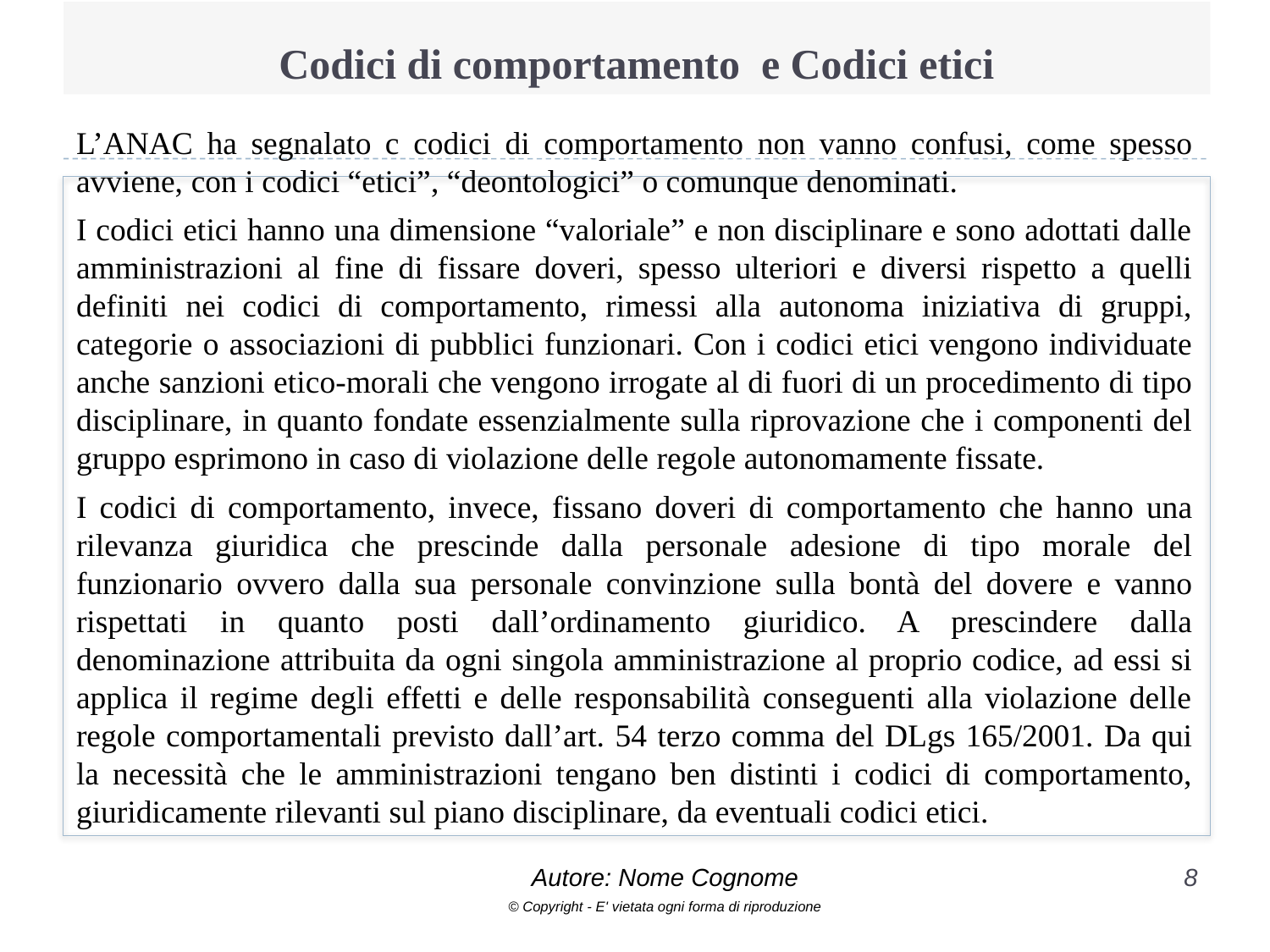

# Codici di comportamento  e Codici etici
L’ANAC ha segnalato c codici di comportamento non vanno confusi, come spesso avviene, con i codici “etici”, “deontologici” o comunque denominati.
I codici etici hanno una dimensione “valoriale” e non disciplinare e sono adottati dalle amministrazioni al fine di fissare doveri, spesso ulteriori e diversi rispetto a quelli definiti nei codici di comportamento, rimessi alla autonoma iniziativa di gruppi, categorie o associazioni di pubblici funzionari. Con i codici etici vengono individuate anche sanzioni etico-morali che vengono irrogate al di fuori di un procedimento di tipo disciplinare, in quanto fondate essenzialmente sulla riprovazione che i componenti del gruppo esprimono in caso di violazione delle regole autonomamente fissate.
I codici di comportamento, invece, fissano doveri di comportamento che hanno una rilevanza giuridica che prescinde dalla personale adesione di tipo morale del funzionario ovvero dalla sua personale convinzione sulla bontà del dovere e vanno rispettati in quanto posti dall’ordinamento giuridico. A prescindere dalla denominazione attribuita da ogni singola amministrazione al proprio codice, ad essi si applica il regime degli effetti e delle responsabilità conseguenti alla violazione delle regole comportamentali previsto dall’art. 54 terzo comma del DLgs 165/2001. Da qui la necessità che le amministrazioni tengano ben distinti i codici di comportamento, giuridicamente rilevanti sul piano disciplinare, da eventuali codici etici.